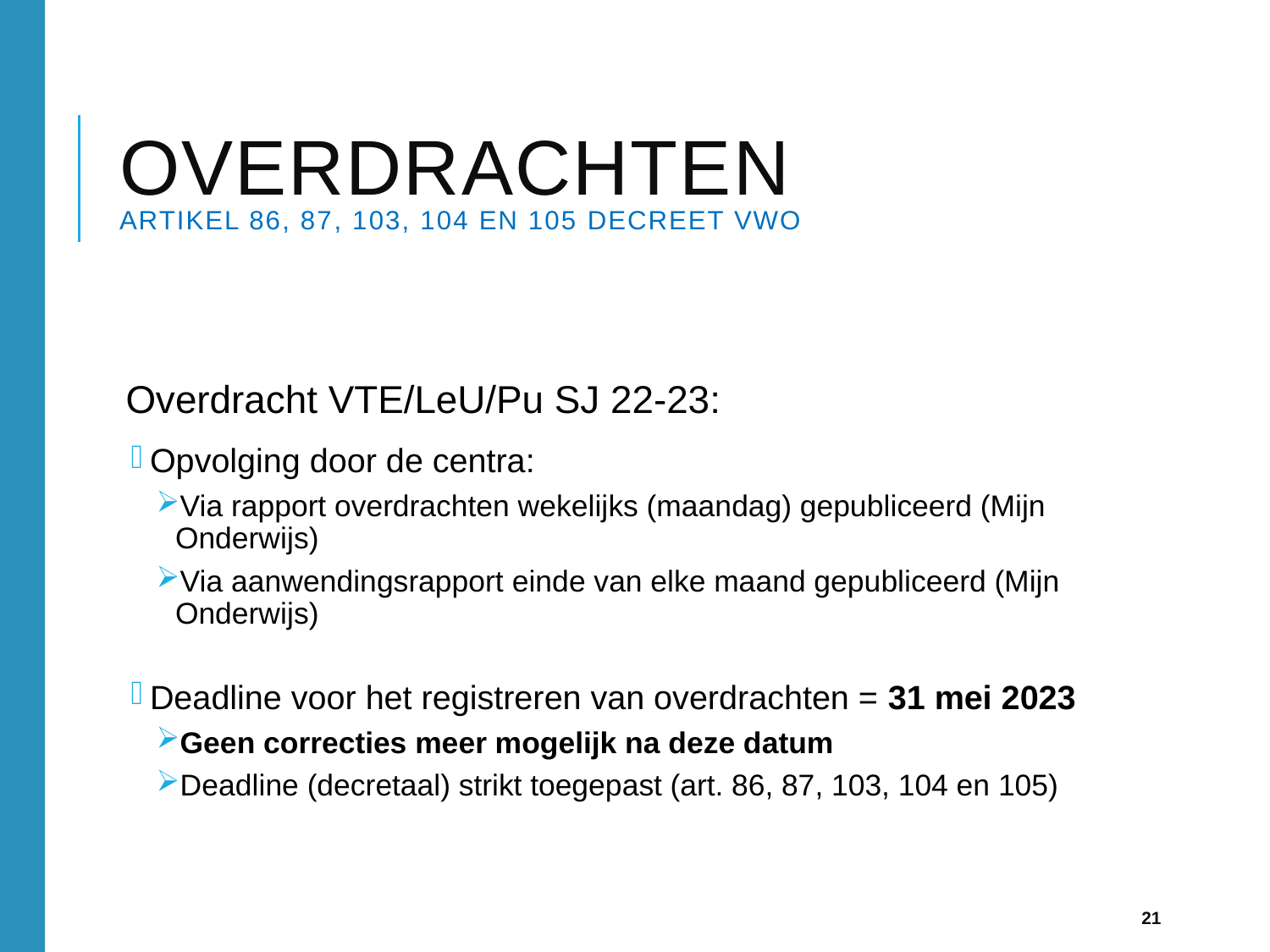

# Overdrachten Artikel 86, 87, 103, 104 en 105 decreet VWO

Overdracht VTE/LeU/Pu SJ 22-23:
Opvolging door de centra:
Via rapport overdrachten wekelijks (maandag) gepubliceerd (Mijn Onderwijs)
Via aanwendingsrapport einde van elke maand gepubliceerd (Mijn Onderwijs)

Deadline voor het registreren van overdrachten = 31 mei 2023
Geen correcties meer mogelijk na deze datum
Deadline (decretaal) strikt toegepast (art. 86, 87, 103, 104 en 105)

21